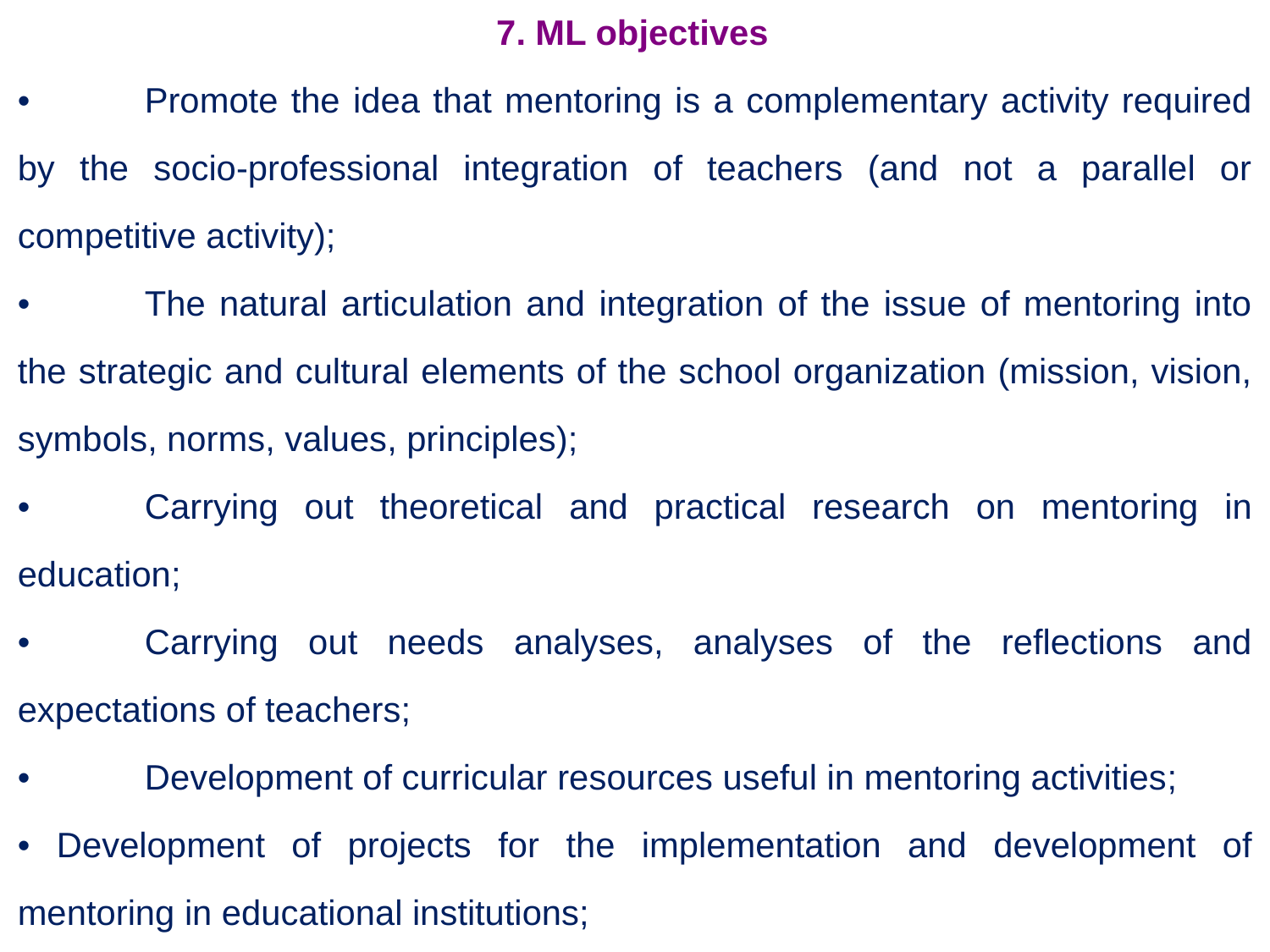

# 7. ML objectives
•	Promote the idea that mentoring is a complementary activity required by the socio-professional integration of teachers (and not a parallel or competitive activity);
•	The natural articulation and integration of the issue of mentoring into the strategic and cultural elements of the school organization (mission, vision, symbols, norms, values, principles);
•	Carrying out theoretical and practical research on mentoring in education;
•	Carrying out needs analyses, analyses of the reflections and expectations of teachers;
•	Development of curricular resources useful in mentoring activities;
• Development of projects for the implementation and development of mentoring in educational institutions;
•	Encouraging to promote a "mentoring culture".